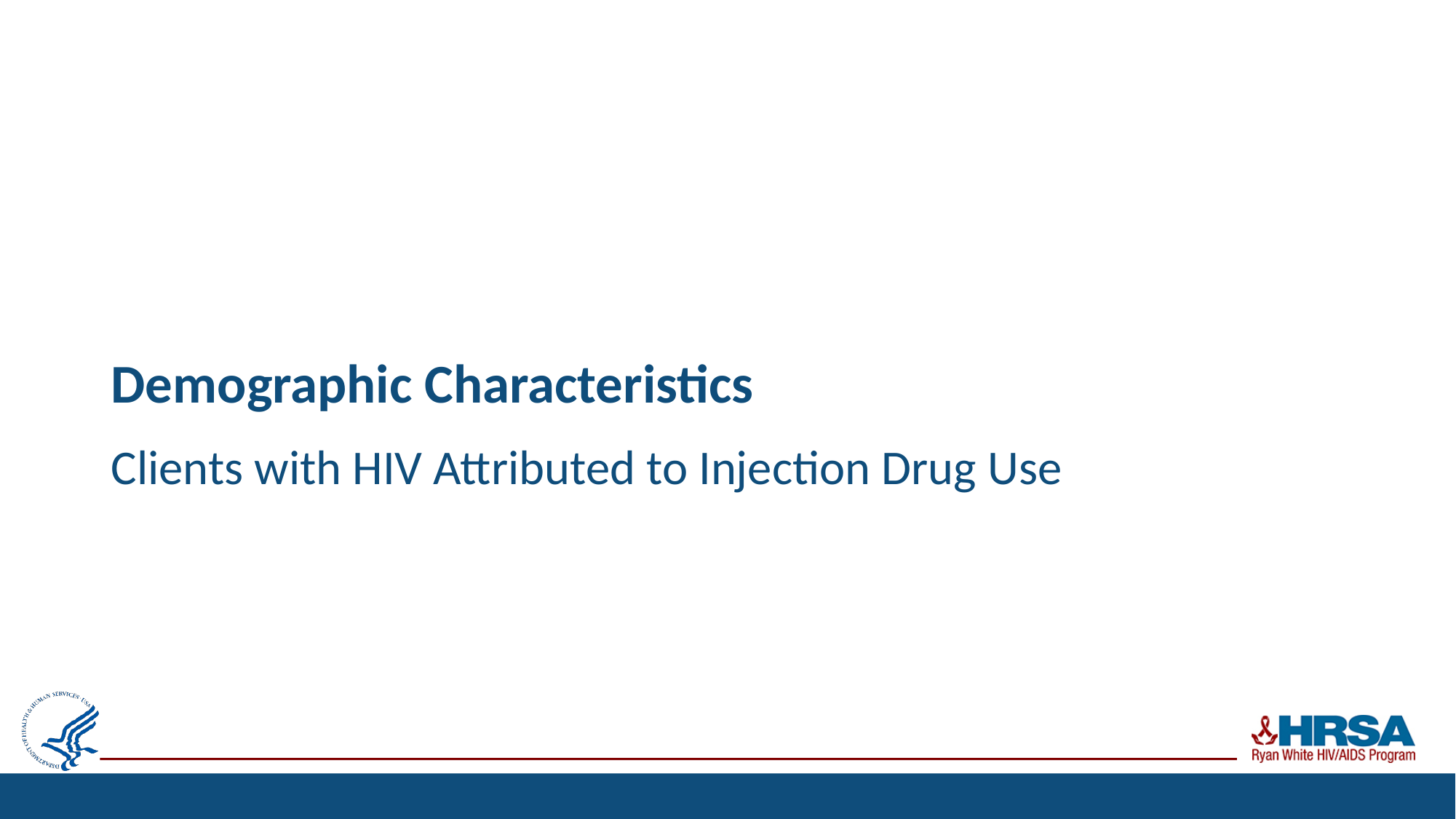

# Demographic Characteristics
Clients with HIV Attributed to Injection Drug Use